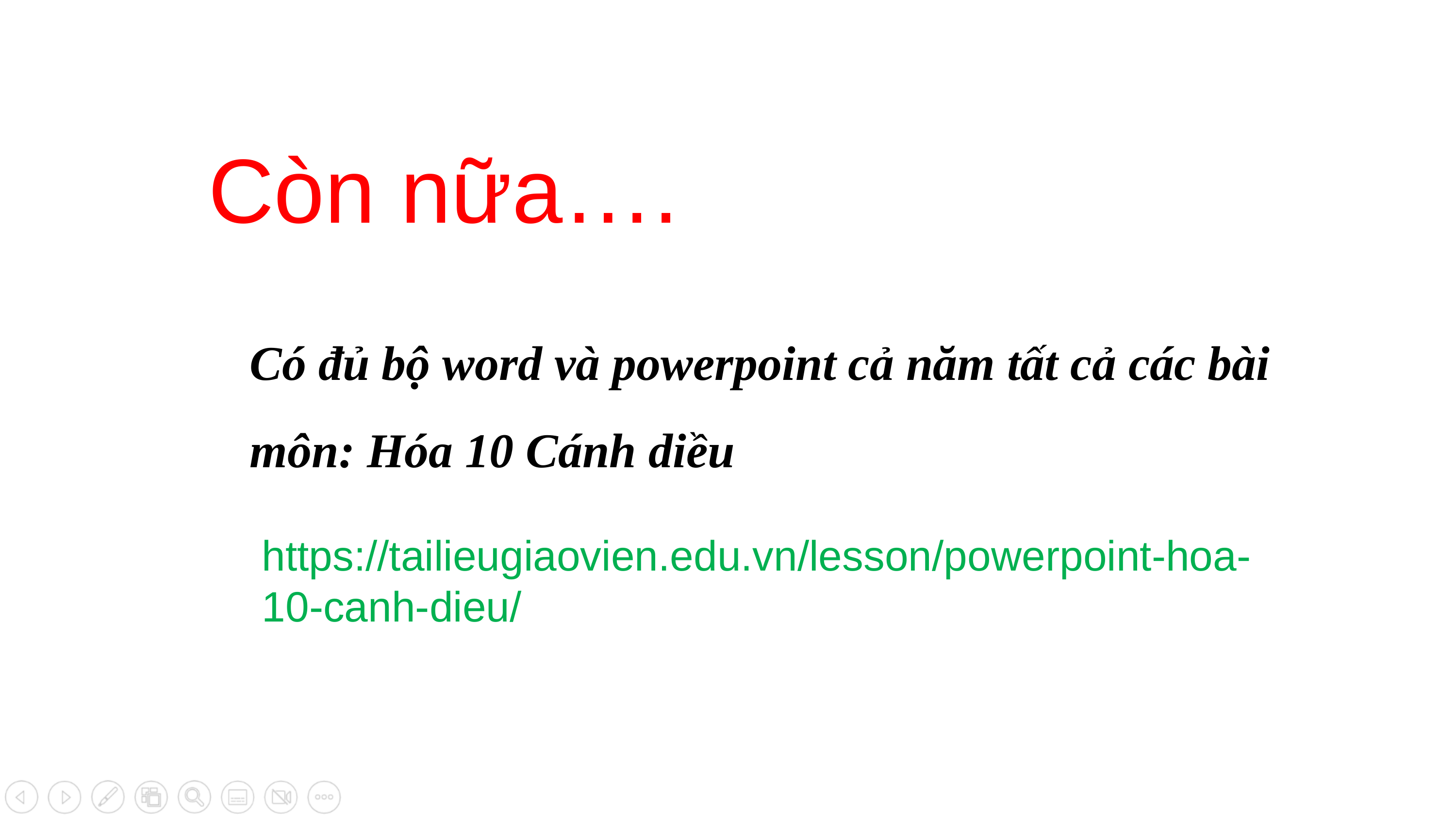

Còn nữa….
Có đủ bộ word và powerpoint cả năm tất cả các bài môn: Hóa 10 Cánh diều
https://tailieugiaovien.edu.vn/lesson/powerpoint-hoa-10-canh-dieu/